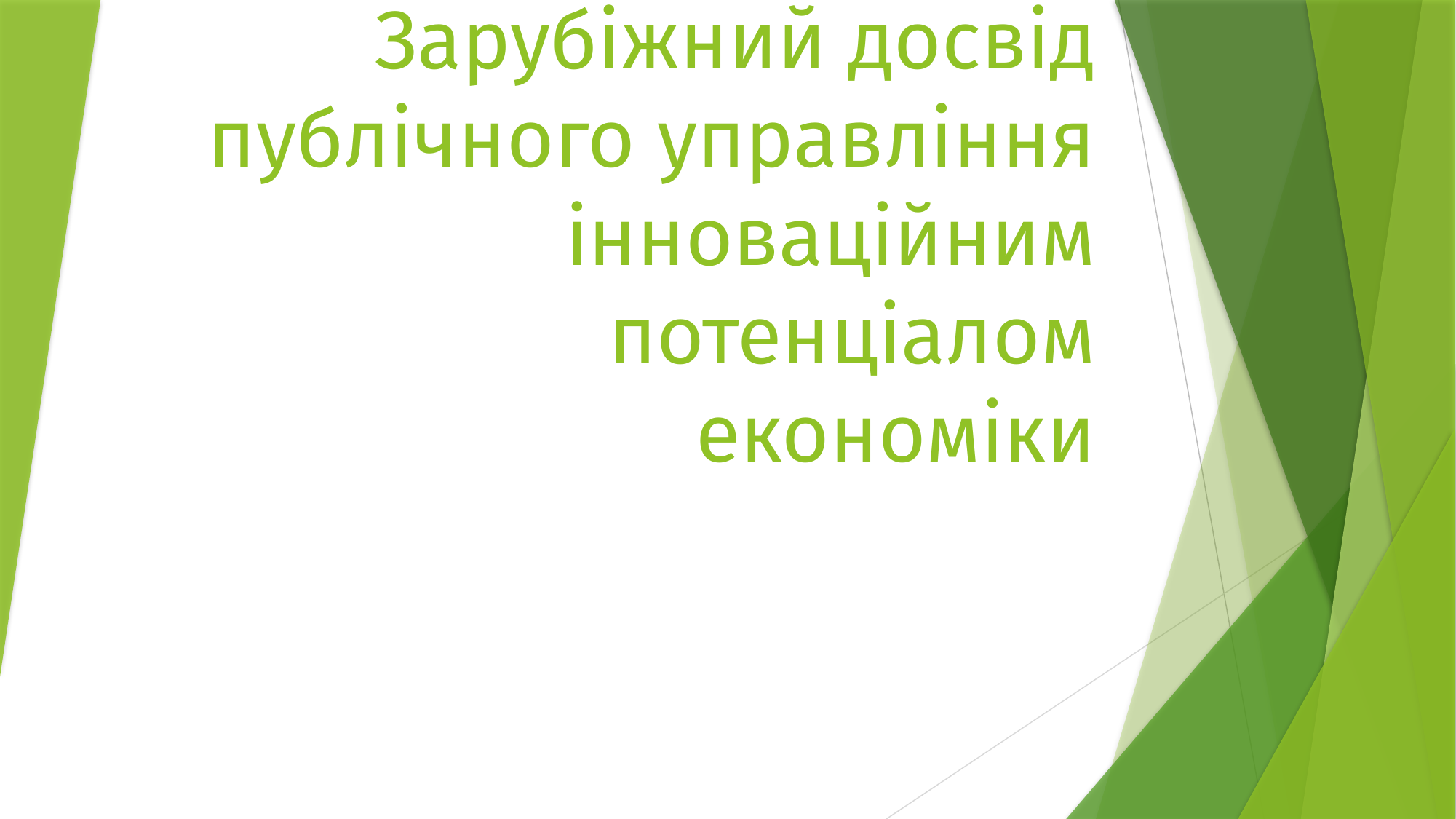

# Зарубіжний досвід публічного управління інноваційним потенціалом економіки